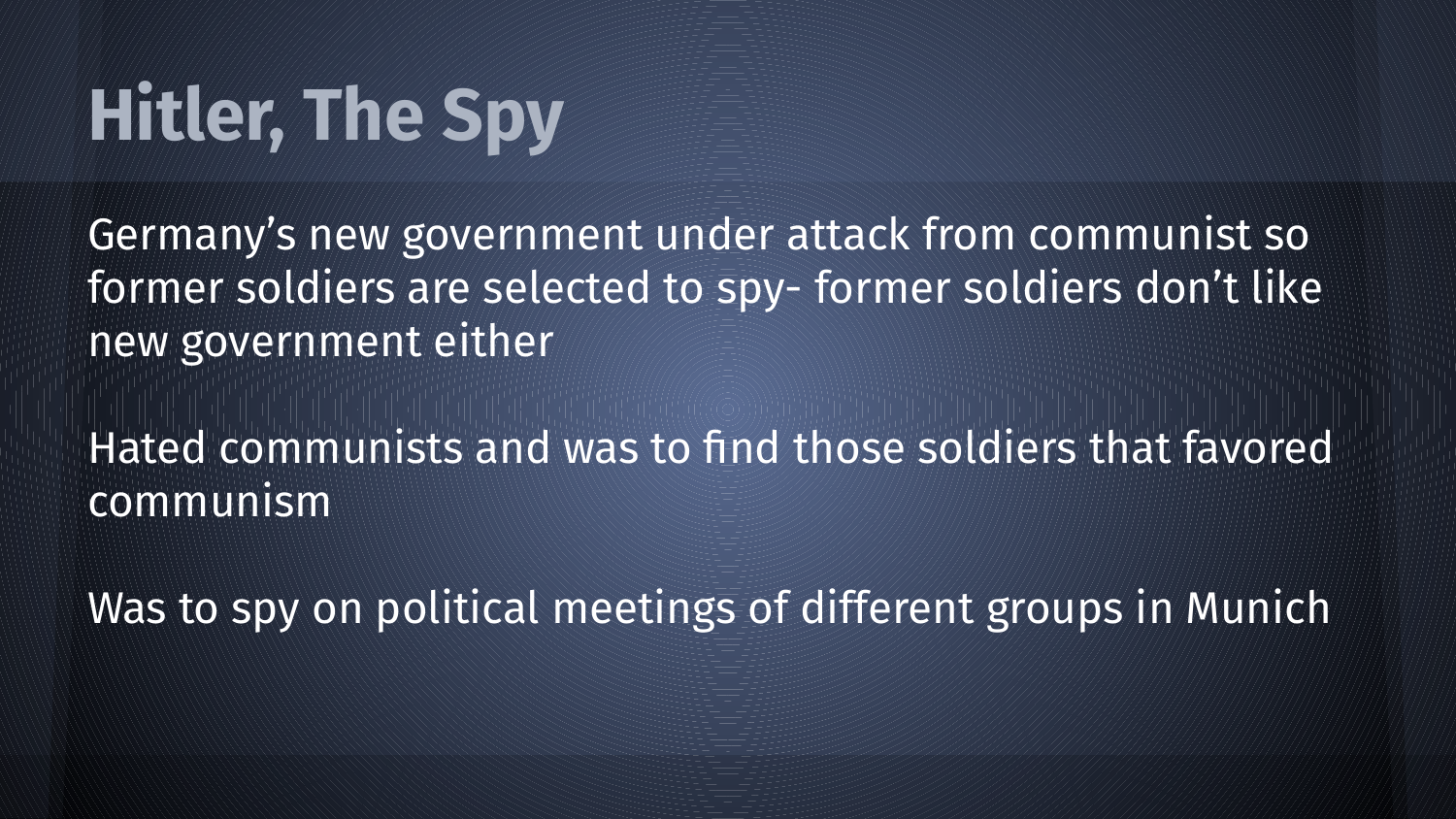

# Hitler, The Spy
Germany’s new government under attack from communist so former soldiers are selected to spy- former soldiers don’t like new government either

Hated communists and was to find those soldiers that favored communism

Was to spy on political meetings of different groups in Munich